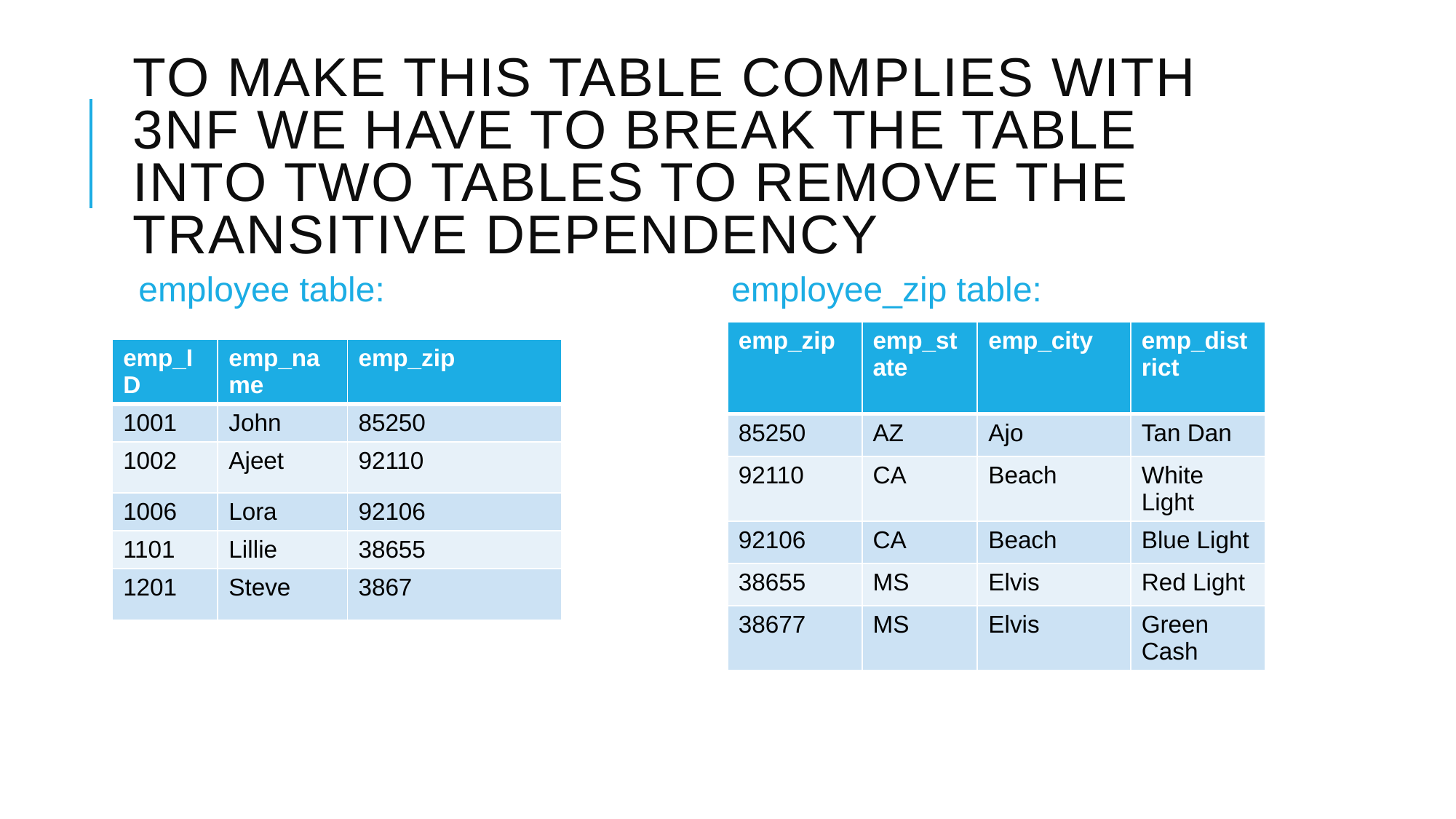

# To make this table complies with 3NF we have to break the table into two tables to remove the transitive dependency
employee table:

employee_zip table:

| emp\_zip | emp\_state | emp\_city | emp\_district |
| --- | --- | --- | --- |
| 85250 | AZ | Ajo | Tan Dan |
| 92110 | CA | Beach | White Light |
| 92106 | CA | Beach | Blue Light |
| 38655 | MS | Elvis | Red Light |
| 38677 | MS | Elvis | Green Cash |
| emp\_ID | emp\_name | emp\_zip |
| --- | --- | --- |
| 1001 | John | 85250 |
| 1002 | Ajeet | 92110 |
| 1006 | Lora | 92106 |
| 1101 | Lillie | 38655 |
| 1201 | Steve | 3867 |